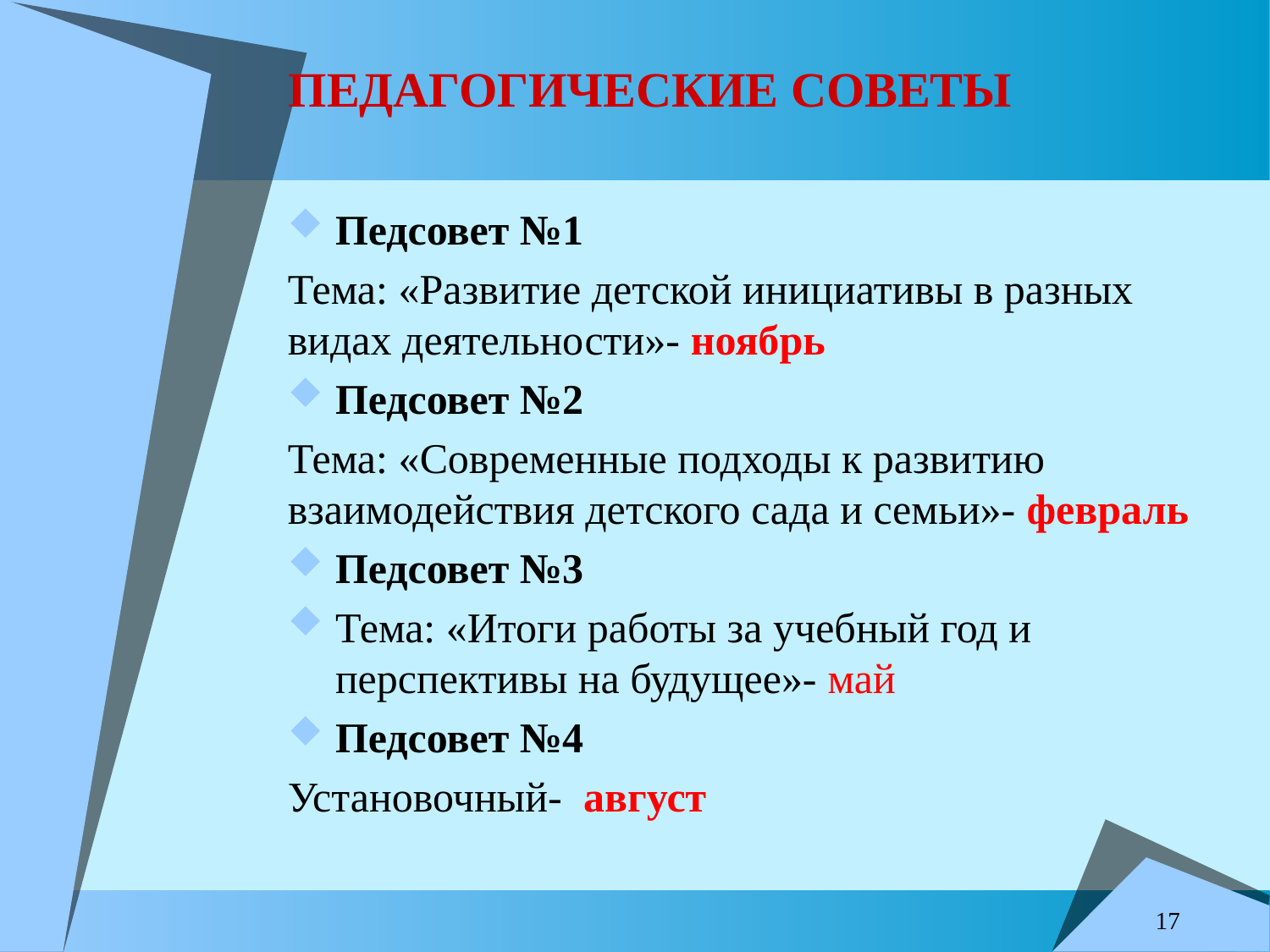

#
ПЕДАГОГИЧЕСКИЕ СОВЕТЫ

Педсовет №1
Тема: «Развитие детской инициативы в разных видах деятельности»- ноябрь
Педсовет №2
Тема: «Современные подходы к развитию взаимодействия детского сада и семьи»- февраль
Педсовет №3
Тема: «Итоги работы за учебный год и перспективы на будущее»- май
Педсовет №4
Установочный-  август

17